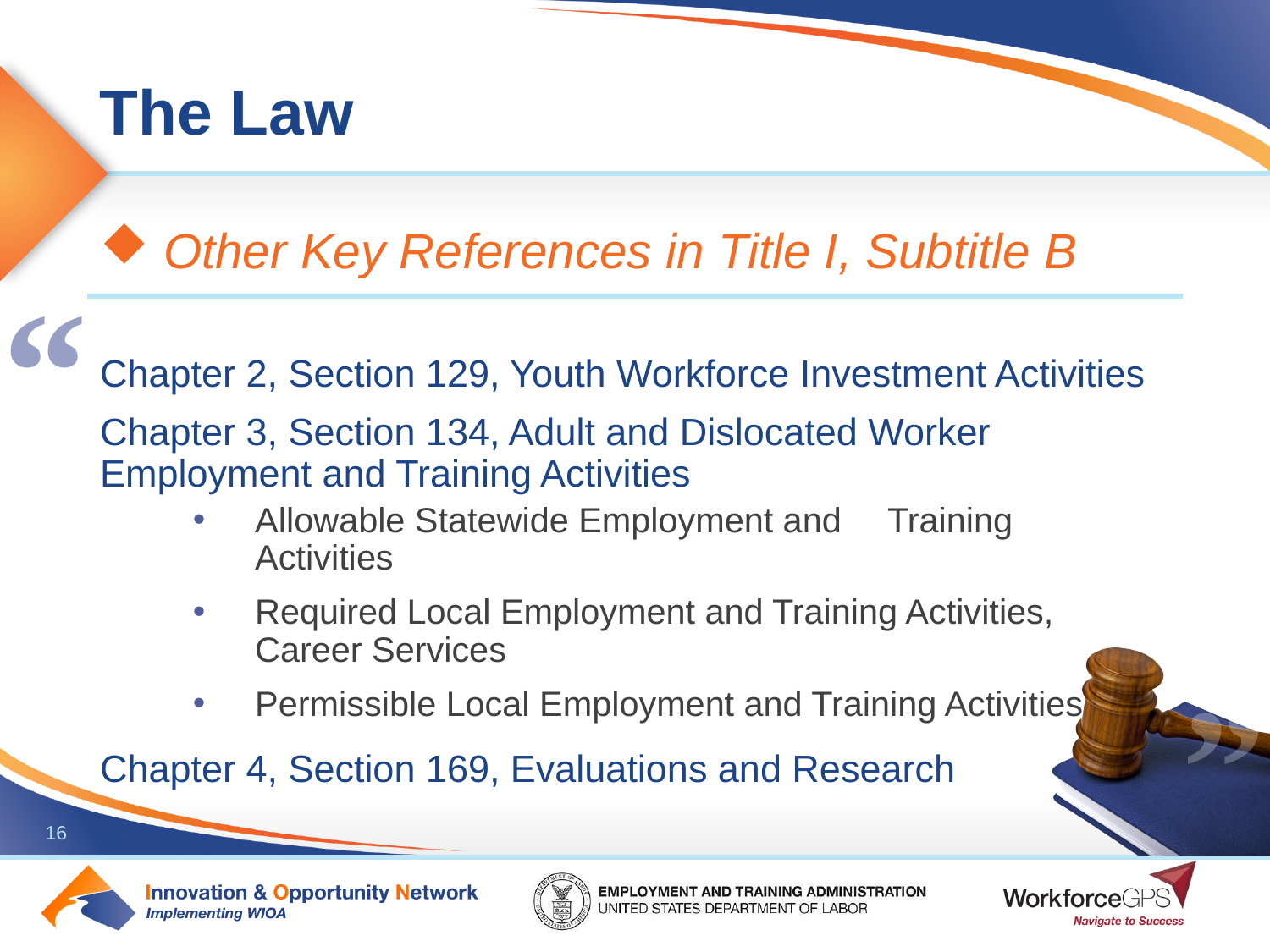

Other Key References in Title I, Subtitle B
Chapter 2, Section 129, Youth Workforce Investment Activities
Chapter 3, Section 134, Adult and Dislocated Worker Employment and Training Activities
Allowable Statewide Employment and 	Training 	Activities
Required Local Employment and Training Activities, 	Career Services
Permissible Local Employment and Training Activities
Chapter 4, Section 169, Evaluations and Research